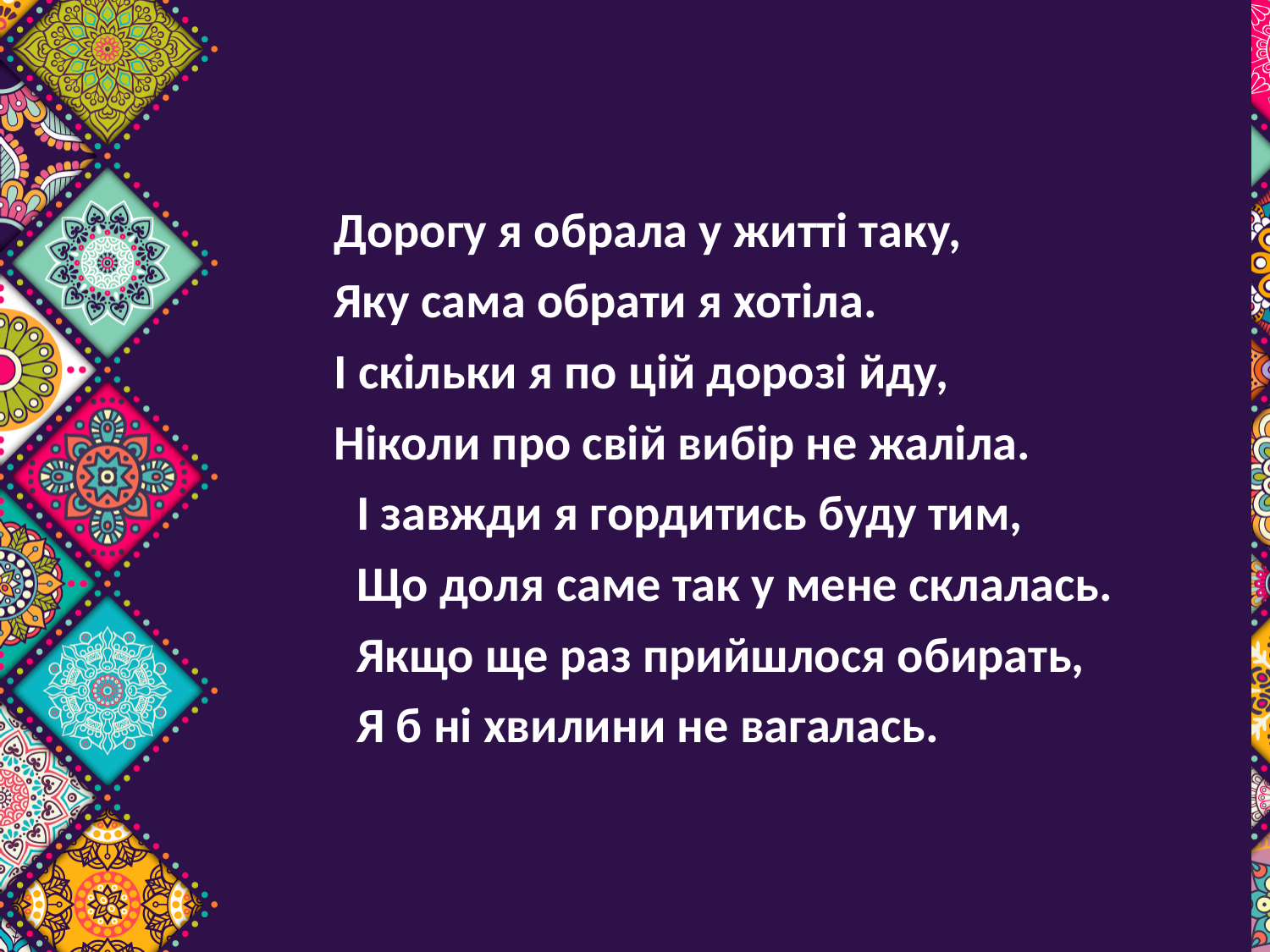

Дорогу я обрала у житті таку,
Яку сама обрати я хотіла.
І скільки я по цій дорозі йду,
Ніколи про свій вибір не жаліла.
  І завжди я гордитись буду тим,
  Що доля саме так у мене склалась.
  Якщо ще раз прийшлося обирать,
  Я б ні хвилини не вагалась.